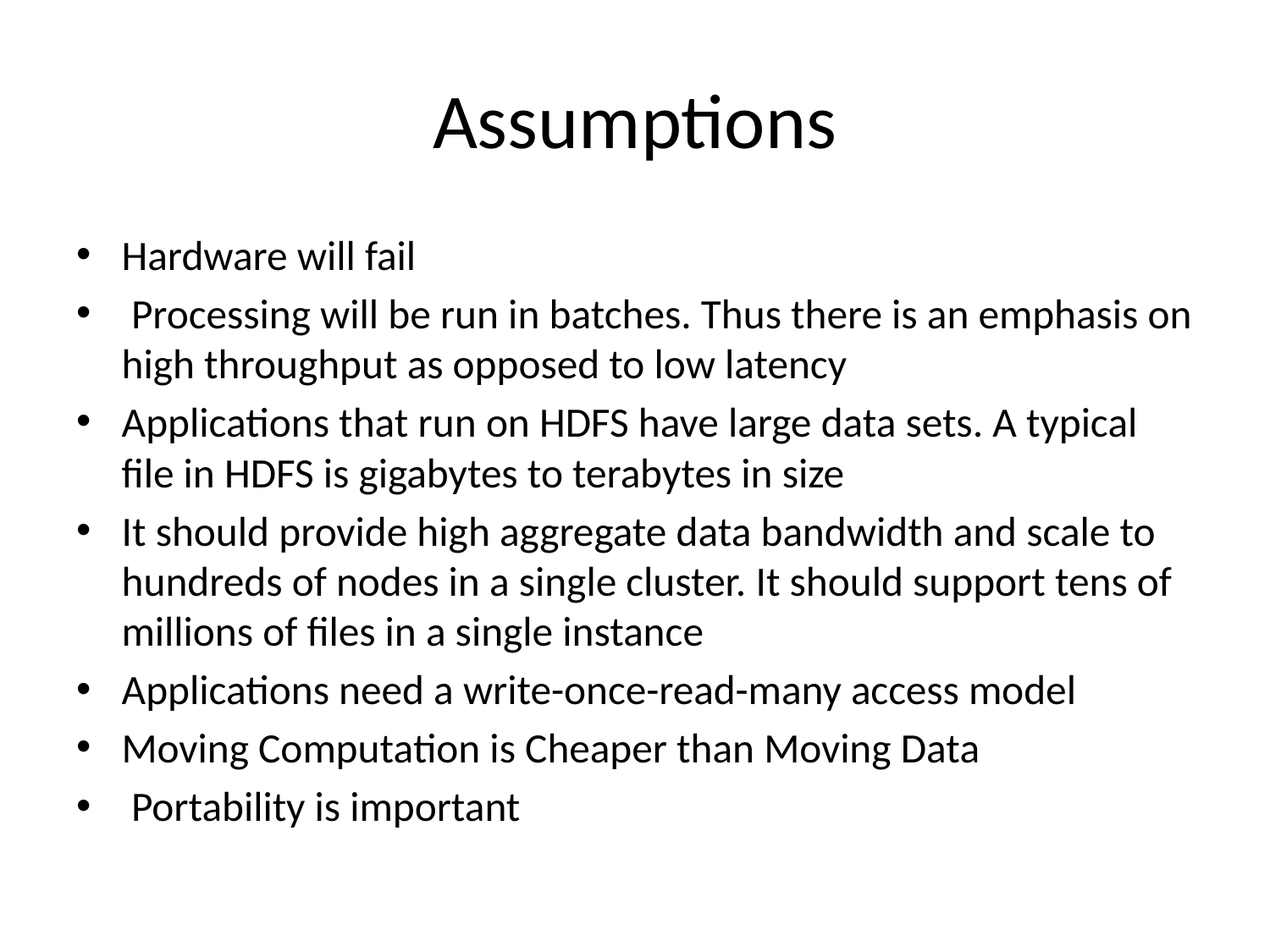

# Assumptions
Hardware will fail
 Processing will be run in batches. Thus there is an emphasis on high throughput as opposed to low latency
Applications that run on HDFS have large data sets. A typical file in HDFS is gigabytes to terabytes in size
It should provide high aggregate data bandwidth and scale to hundreds of nodes in a single cluster. It should support tens of millions of files in a single instance
Applications need a write-once-read-many access model
Moving Computation is Cheaper than Moving Data
 Portability is important